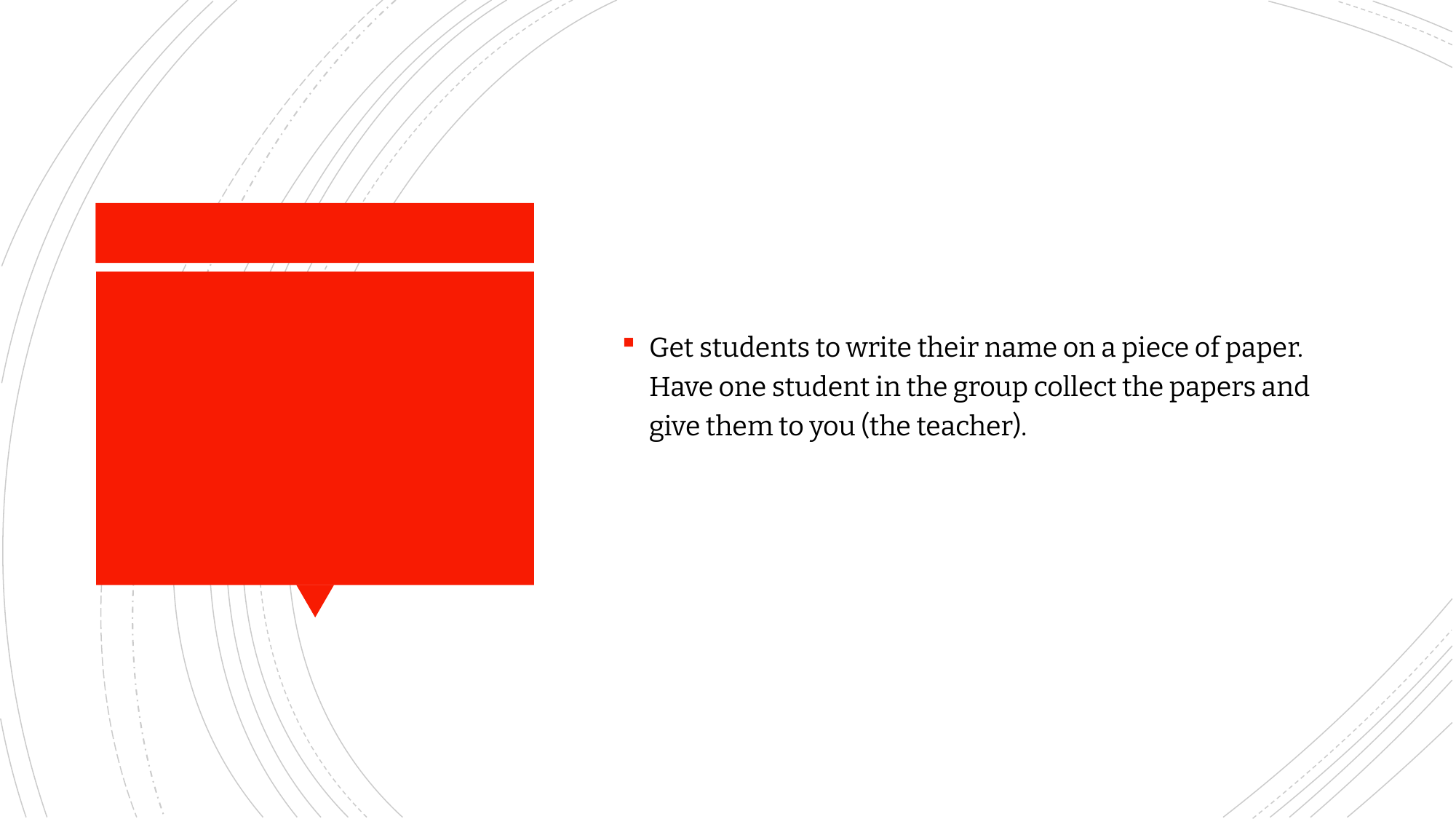

Get students to write their name on a piece of paper. Have one student in the group collect the papers and give them to you (the teacher).

#